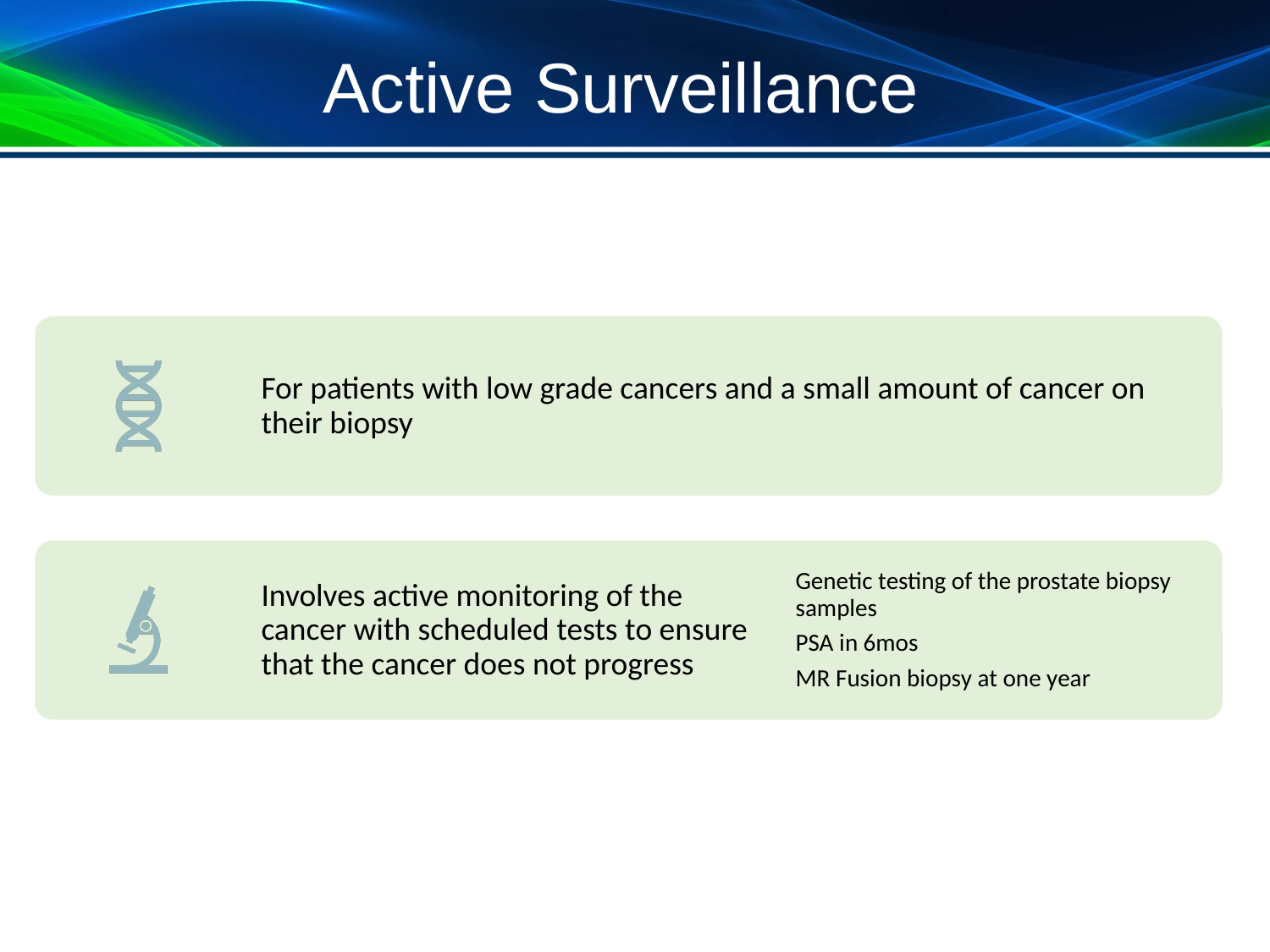

# Active Surveillance
For patients with low grade cancers and a small amount of cancer on their biopsy
Involves active monitoring of the cancer with scheduled tests to ensure that the cancer does not progress
Genetic testing of the prostate biopsy samples
PSA in 6mos
MR Fusion biopsy at one year